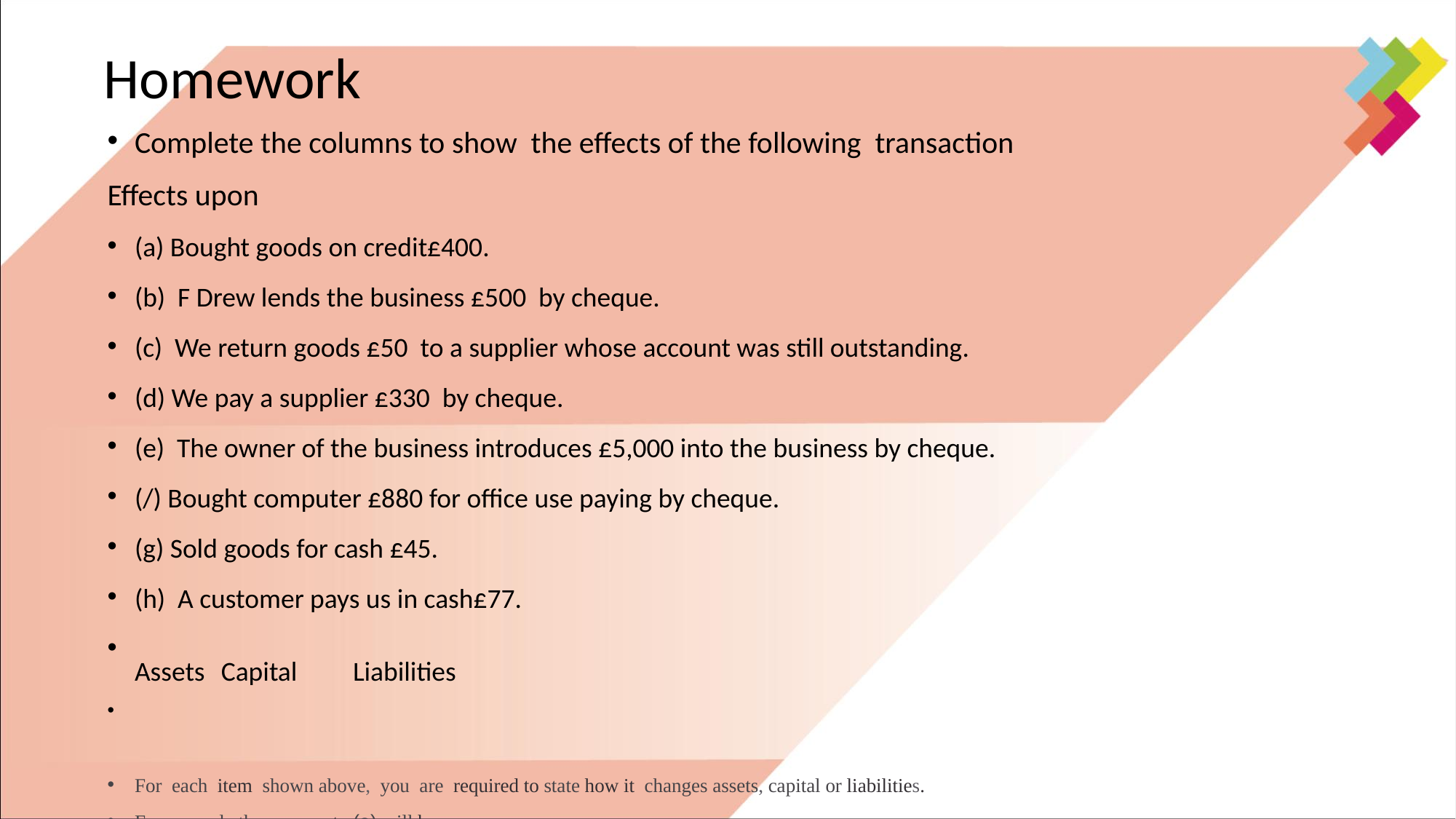

# Homework
Complete the columns to show  the effects of the following  transaction
Effects upon
(a) Bought goods on credit£400.
(b)  F Drew lends the business £500  by cheque.
(c)  We return goods £50  to a supplier whose account was still outstanding.
(d) We pay a supplier £330  by cheque.
(e)  The owner of the business introduces £5,000 into the business by cheque.
(/) Bought computer £880 for office use paying by cheque.
(g) Sold goods for cash £45.
(h)  A customer pays us in cash£77.
Assets 	Capital 	Liabilities

For  each  item  shown above,  you  are  required to state how it  changes assets, capital or liabilities.
For example the answer  to (a) will be: